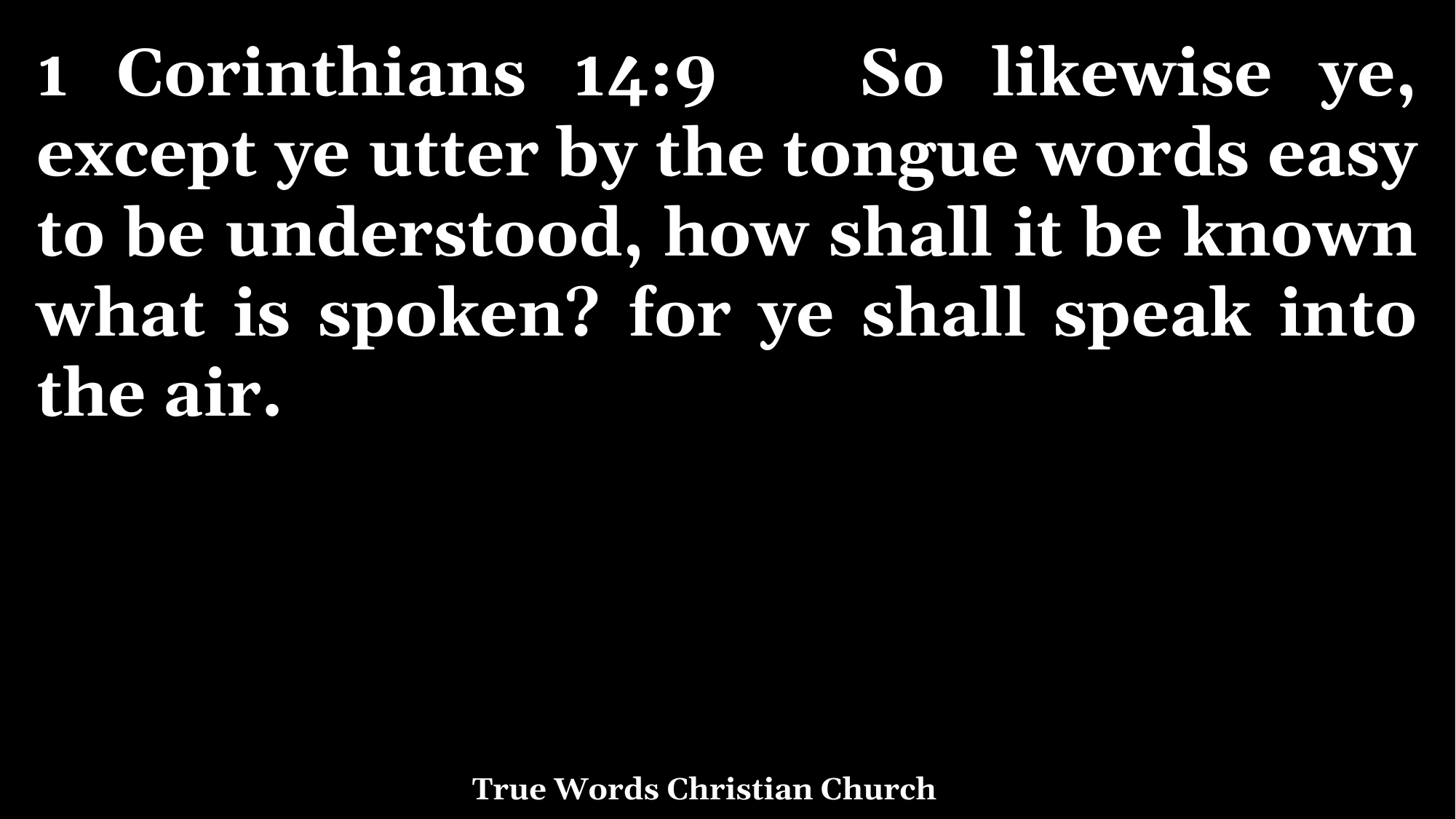

1 Corinthians 14:9   So likewise ye, except ye utter by the tongue words easy to be understood, how shall it be known what is spoken? for ye shall speak into the air.
True Words Christian Church